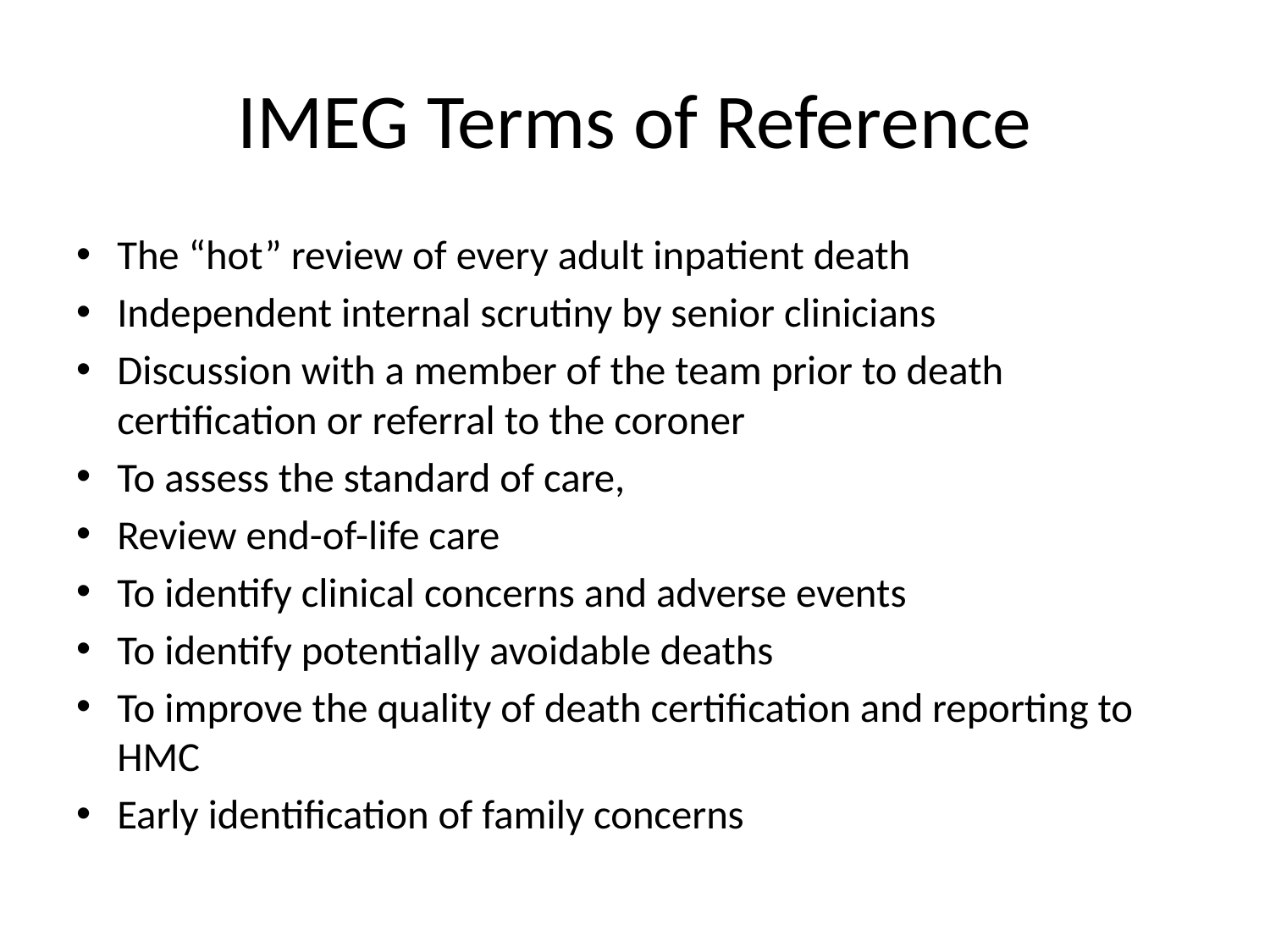

# IMEG Terms of Reference
The “hot” review of every adult inpatient death
Independent internal scrutiny by senior clinicians
Discussion with a member of the team prior to death certification or referral to the coroner
To assess the standard of care,
Review end-of-life care
To identify clinical concerns and adverse events
To identify potentially avoidable deaths
To improve the quality of death certification and reporting to HMC
Early identification of family concerns